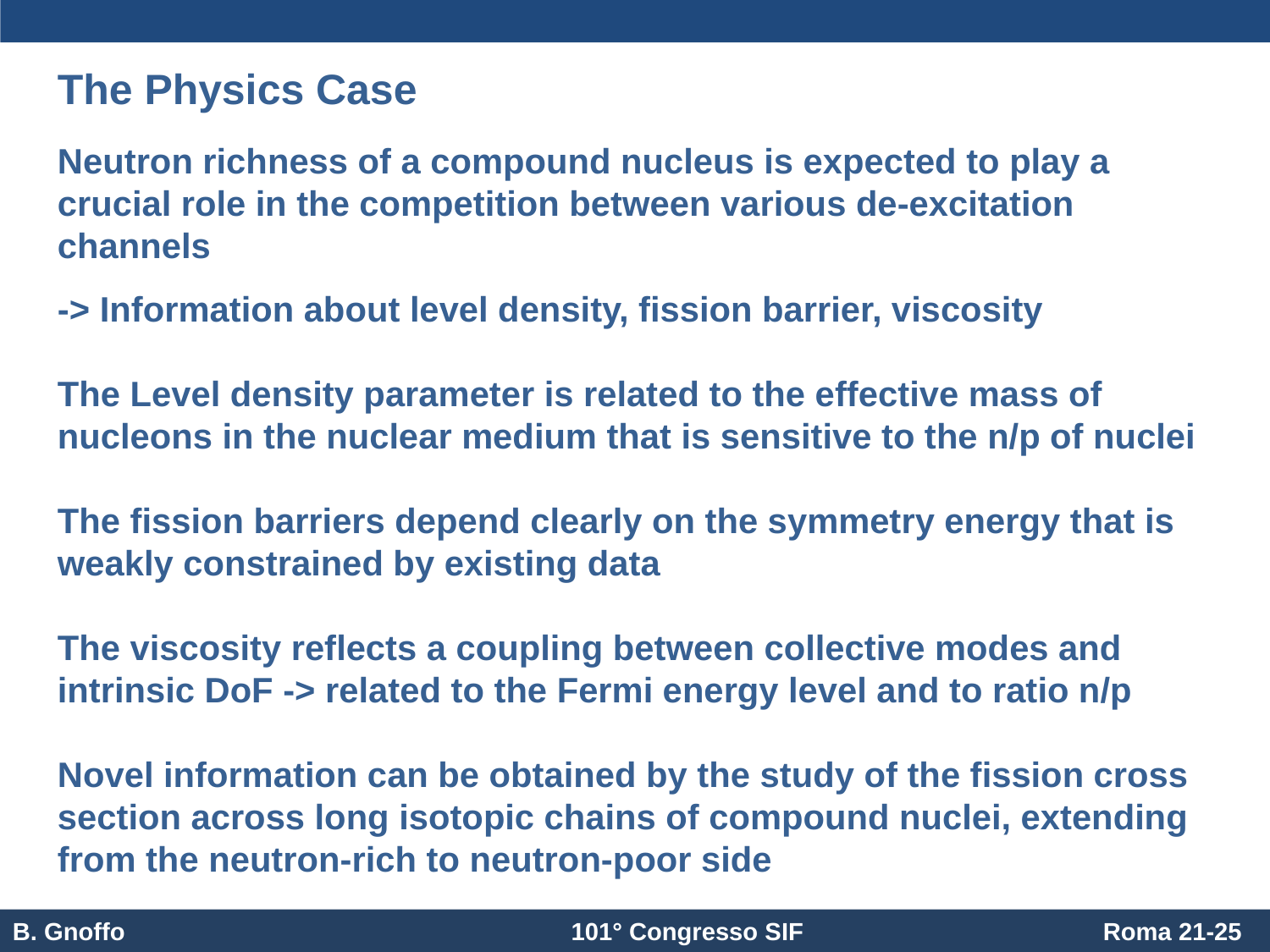

The Physics Case

Neutron richness of a compound nucleus is expected to play a crucial role in the competition between various de-excitation channels
-> Information about level density, fission barrier, viscosity

The Level density parameter is related to the effective mass of nucleons in the nuclear medium that is sensitive to the n/p of nuclei

The fission barriers depend clearly on the symmetry energy that is weakly constrained by existing data

The viscosity reflects a coupling between collective modes and intrinsic DoF -> related to the Fermi energy level and to ratio n/p

Novel information can be obtained by the study of the fission cross section across long isotopic chains of compound nuclei, extending from the neutron-rich to neutron-poor side
B. Gnoffo                                                                101° Congresso SIF                                           Roma 21-25 Set 2015